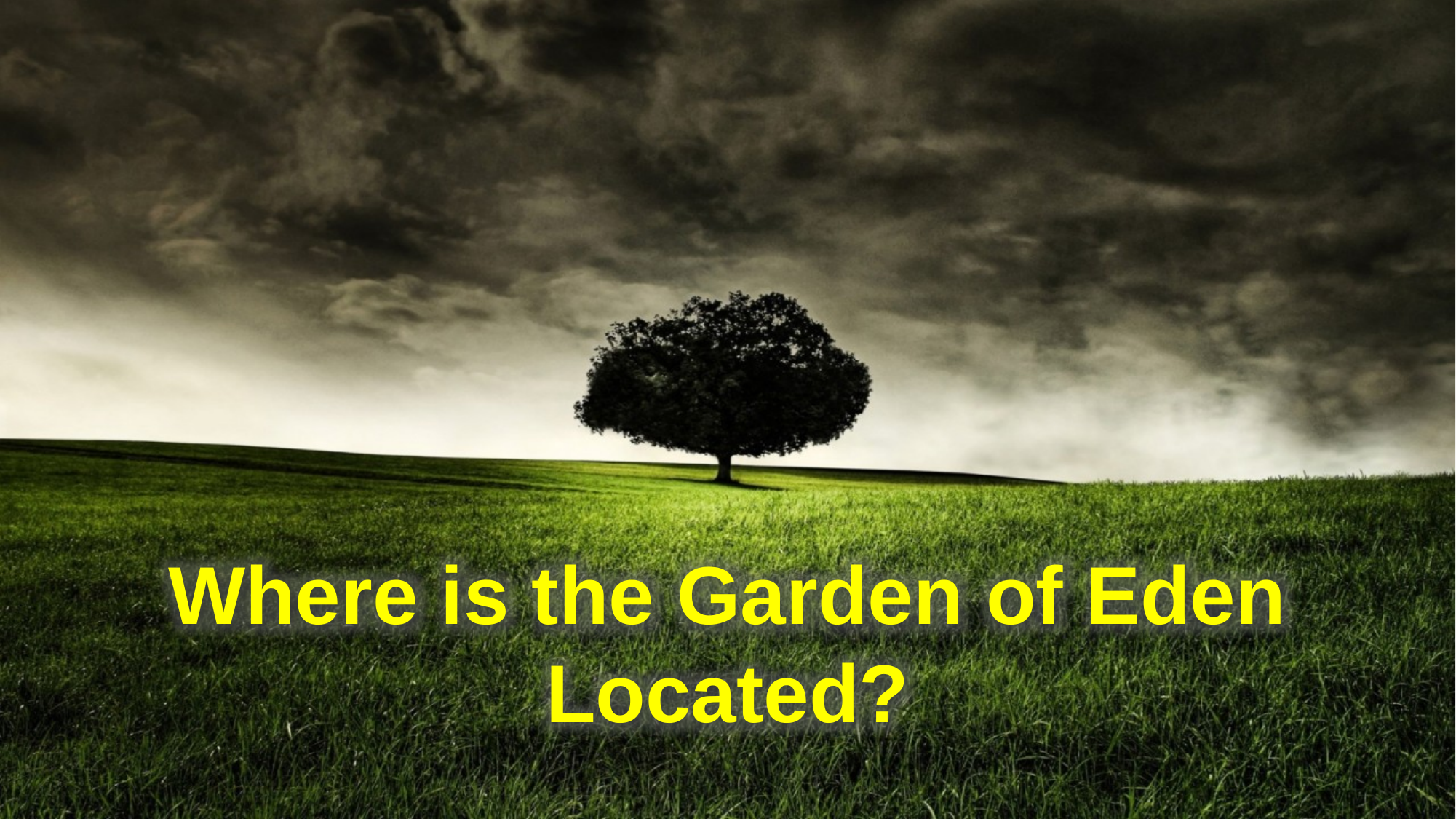

Where is the Garden of Eden Located?